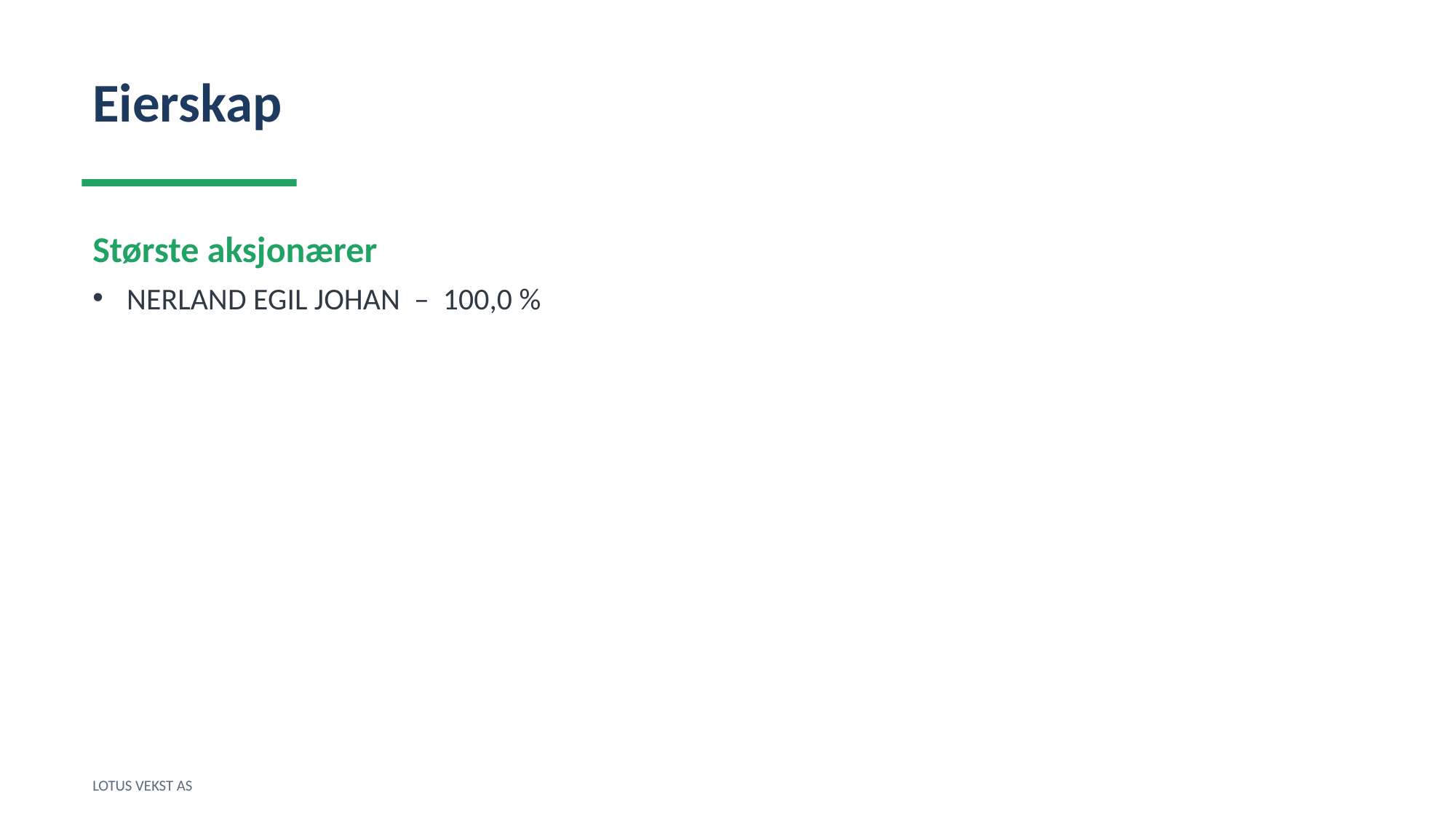

Eierskap

Største aksjonærer
NERLAND EGIL JOHAN  –  100,0 %
LOTUS VEKST AS